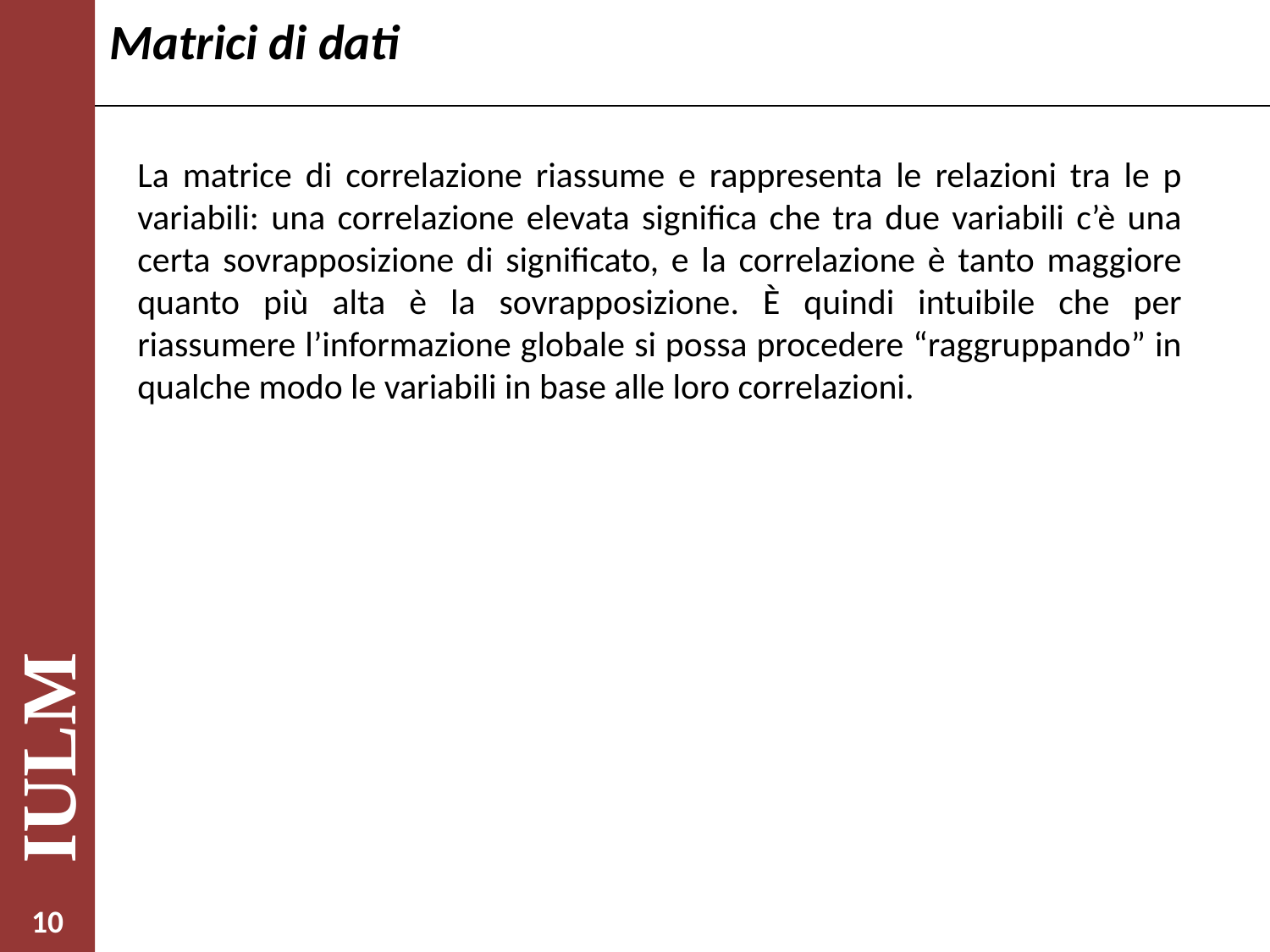

# Matrici di dati
La matrice di correlazione riassume e rappresenta le relazioni tra le p variabili: una correlazione elevata significa che tra due variabili c’è una certa sovrapposizione di significato, e la correlazione è tanto maggiore quanto più alta è la sovrapposizione. È quindi intuibile che per riassumere l’informazione globale si possa procedere “raggruppando” in qualche modo le variabili in base alle loro correlazioni.